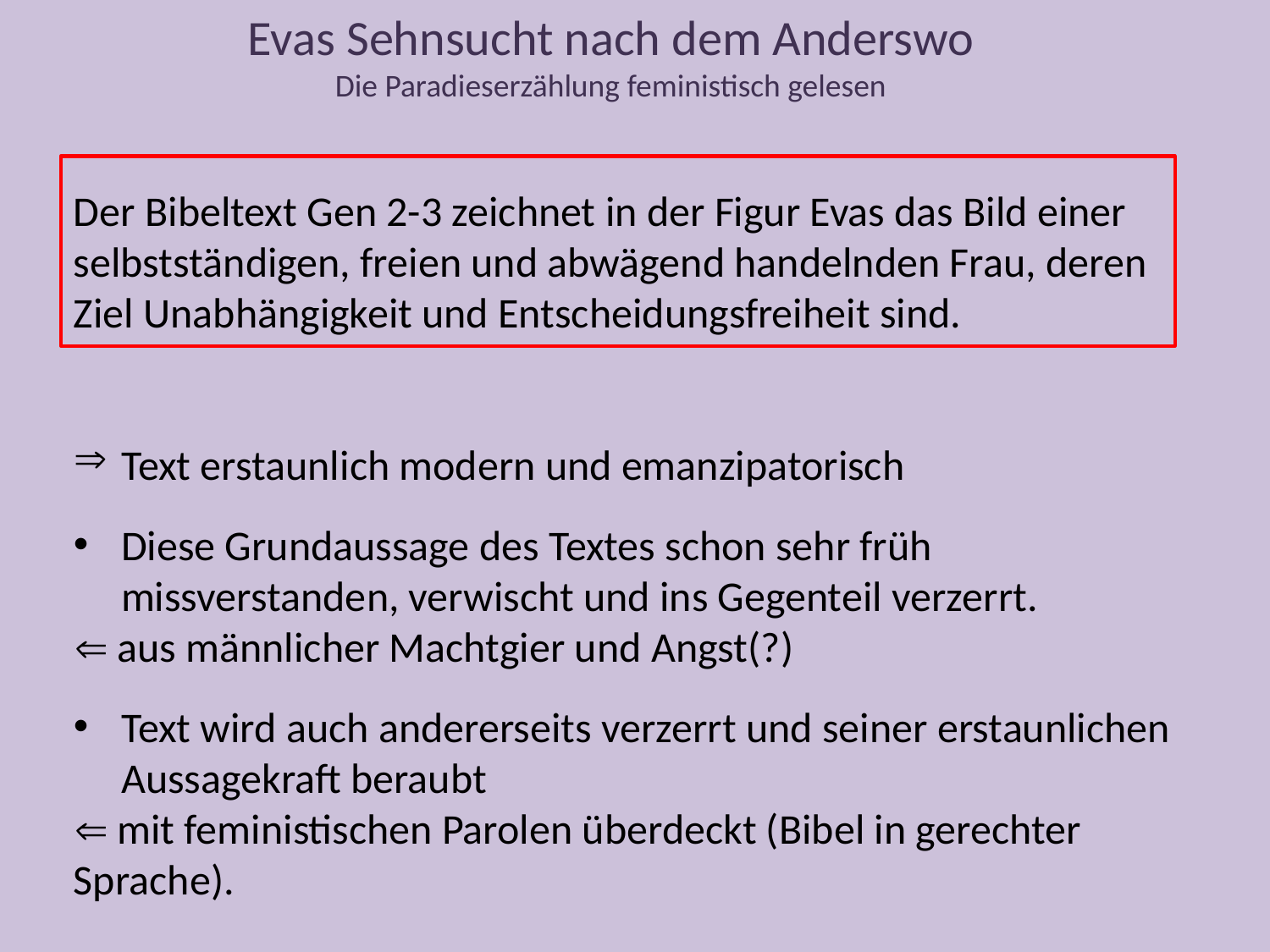

Evas Sehnsucht nach dem Anderswo
Die Paradieserzählung feministisch gelesen

Der Bibeltext Gen 2-3 zeichnet in der Figur Evas das Bild einer selbstständigen, freien und abwägend handelnden Frau, deren Ziel Unabhängigkeit und Entscheidungsfreiheit sind.

Text erstaunlich modern und emanzipatorisch

Diese Grundaussage des Textes schon sehr früh missverstanden, verwischt und ins Gegenteil verzerrt.
⇐ aus männlicher Machtgier und Angst(?)

Text wird auch andererseits verzerrt und seiner erstaunlichen Aussagekraft beraubt
⇐ mit feministischen Parolen überdeckt (Bibel in gerechter Sprache).